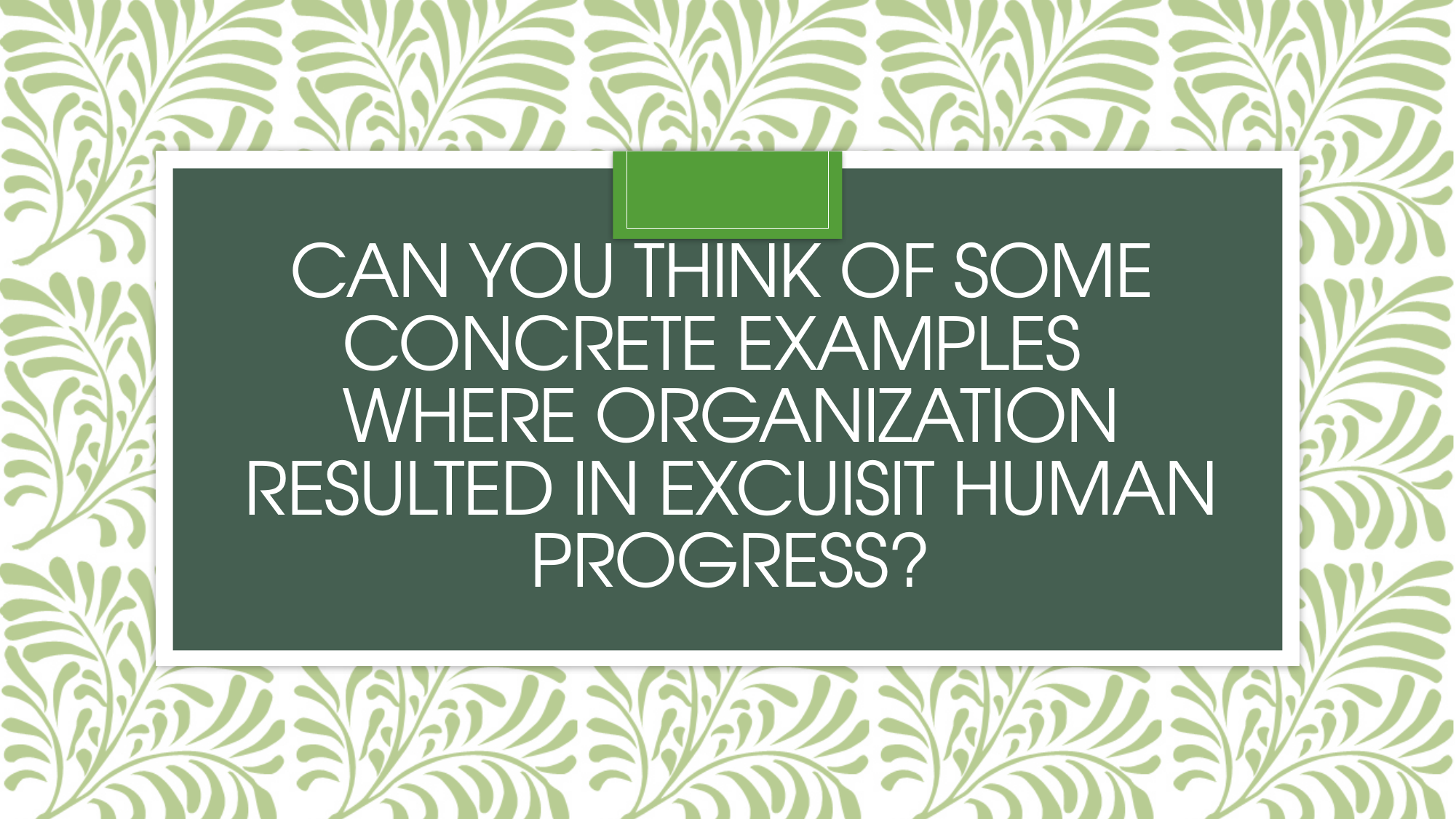

# can you think of some  concrete examples   where organization resulted in excuisit human progress?